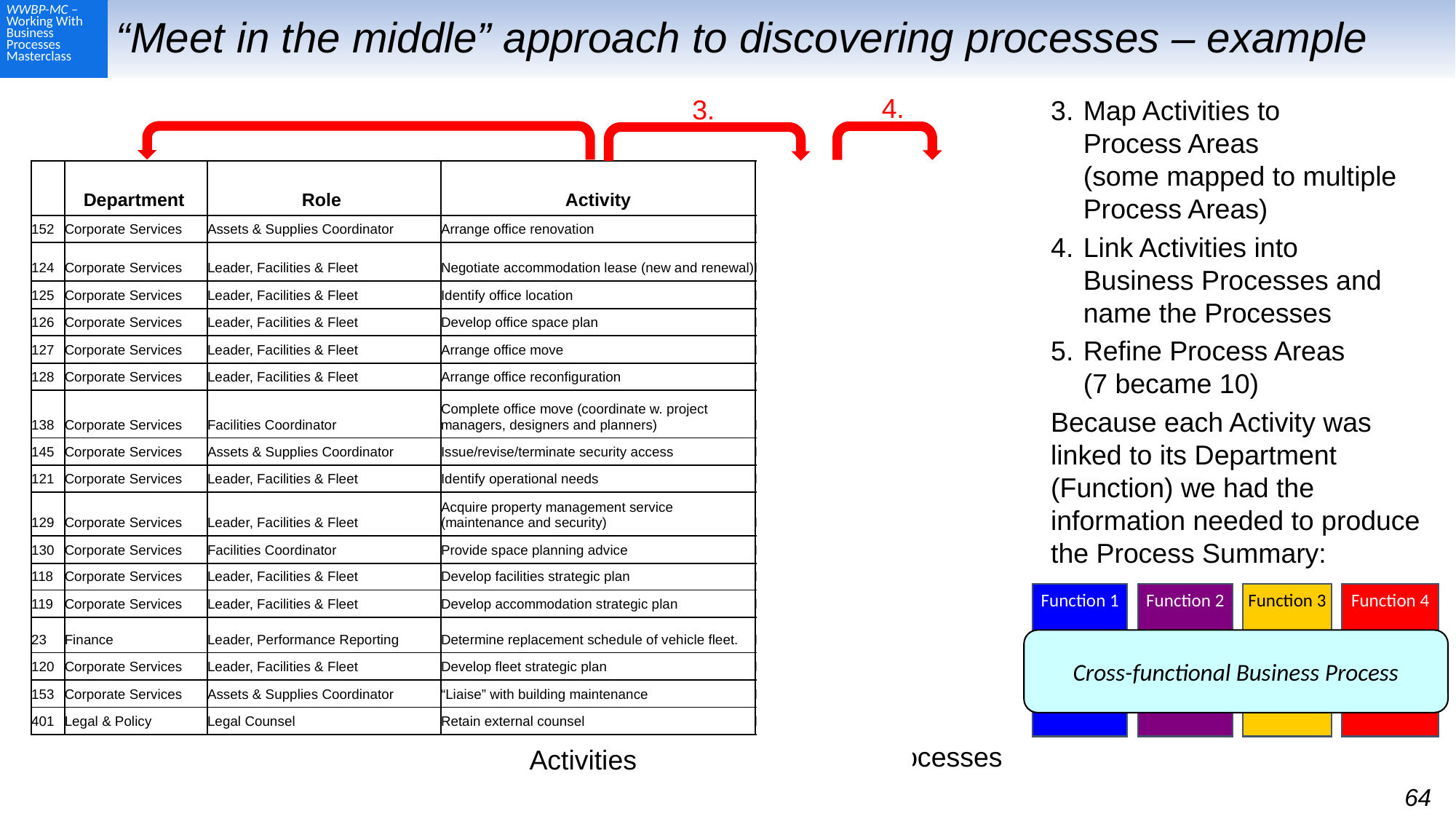

# “Meet in the middle” approach to discovering processes – example
4.

3.

Map Activities to
Process Areas
(some mapped to multiple Process Areas)
Link Activities into
Business Processes and
name the Processes
Refine Process Areas
(7 became 10)
Because each Activity was linked to its Department (Function) we had the information needed to produce the Process Summary:

|  | Department | Role | Activity | Process Area | Process |
| --- | --- | --- | --- | --- | --- |
| 152 | Corporate Services | Assets & Supplies Coordinator | Arrange office renovation | Procure | “Configure” facility |
| 124 | Corporate Services | Leader, Facilities & Fleet | Negotiate accommodation lease (new and renewal) | Procure | Acquire Facility |
| 125 | Corporate Services | Leader, Facilities & Fleet | Identify office location | Procure | Acquire Facility |
| 126 | Corporate Services | Leader, Facilities & Fleet | Develop office space plan | Procure | Acquire Facility |
| 127 | Corporate Services | Leader, Facilities & Fleet | Arrange office move | Procure | Acquire Facility |
| 128 | Corporate Services | Leader, Facilities & Fleet | Arrange office reconfiguration | Procure | Acquire Facility |
| 138 | Corporate Services | Facilities Coordinator | Complete office move (coordinate w. project managers, designers and planners) | Procure | Acquire Facility |
| 145 | Corporate Services | Assets & Supplies Coordinator | Issue/revise/terminate security access | Procure | Acquire Facility |
| 121 | Corporate Services | Leader, Facilities & Fleet | Identify operational needs | Procure | Acquire Vehicle |
| 129 | Corporate Services | Leader, Facilities & Fleet | Acquire property management service (maintenance and security) | Procure | Service/Repair Facility |
| 130 | Corporate Services | Facilities Coordinator | Provide space planning advice | Procure | Configure Facility |
| 118 | Corporate Services | Leader, Facilities & Fleet | Develop facilities strategic plan | Procure | Develop Facilities Plan |
| 119 | Corporate Services | Leader, Facilities & Fleet | Develop accommodation strategic plan | Procure | Develop Facilities Plan |
| 23 | Finance | Leader, Performance Reporting | Determine replacement schedule of vehicle fleet. | Procure | Develop Fleet Plan |
| 120 | Corporate Services | Leader, Facilities & Fleet | Develop fleet strategic plan | Procure | Develop Fleet Plan |
| 153 | Corporate Services | Assets & Supplies Coordinator | “Liaise” with building maintenance | Procure | Service/Repair Facility |
| 401 | Legal & Policy | Legal Counsel | Retain external counsel | Procure | Obtain service |
Function 1
Function 2
Function 3
Function 4
Cross-functional Business Process
Process
Areas
Processes
Activities